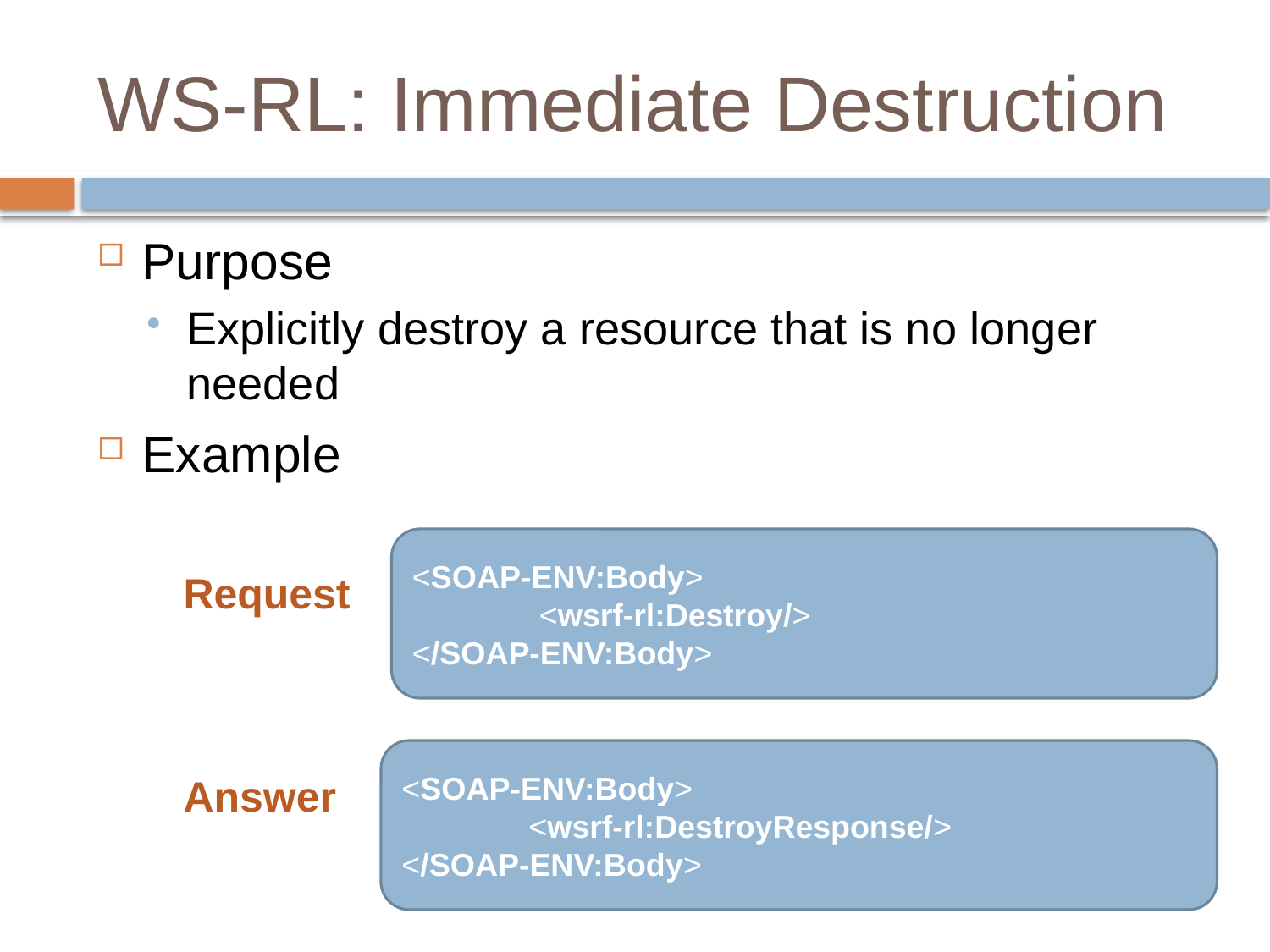

# WS-RL: Immediate Destruction
Purpose
Explicitly destroy a resource that is no longer needed
Example

<SOAP-ENV:Body>
	<wsrf-rl:Destroy/>
</SOAP-ENV:Body>

Request

Answer

<SOAP-ENV:Body>
	<wsrf-rl:DestroyResponse/>
</SOAP-ENV:Body>